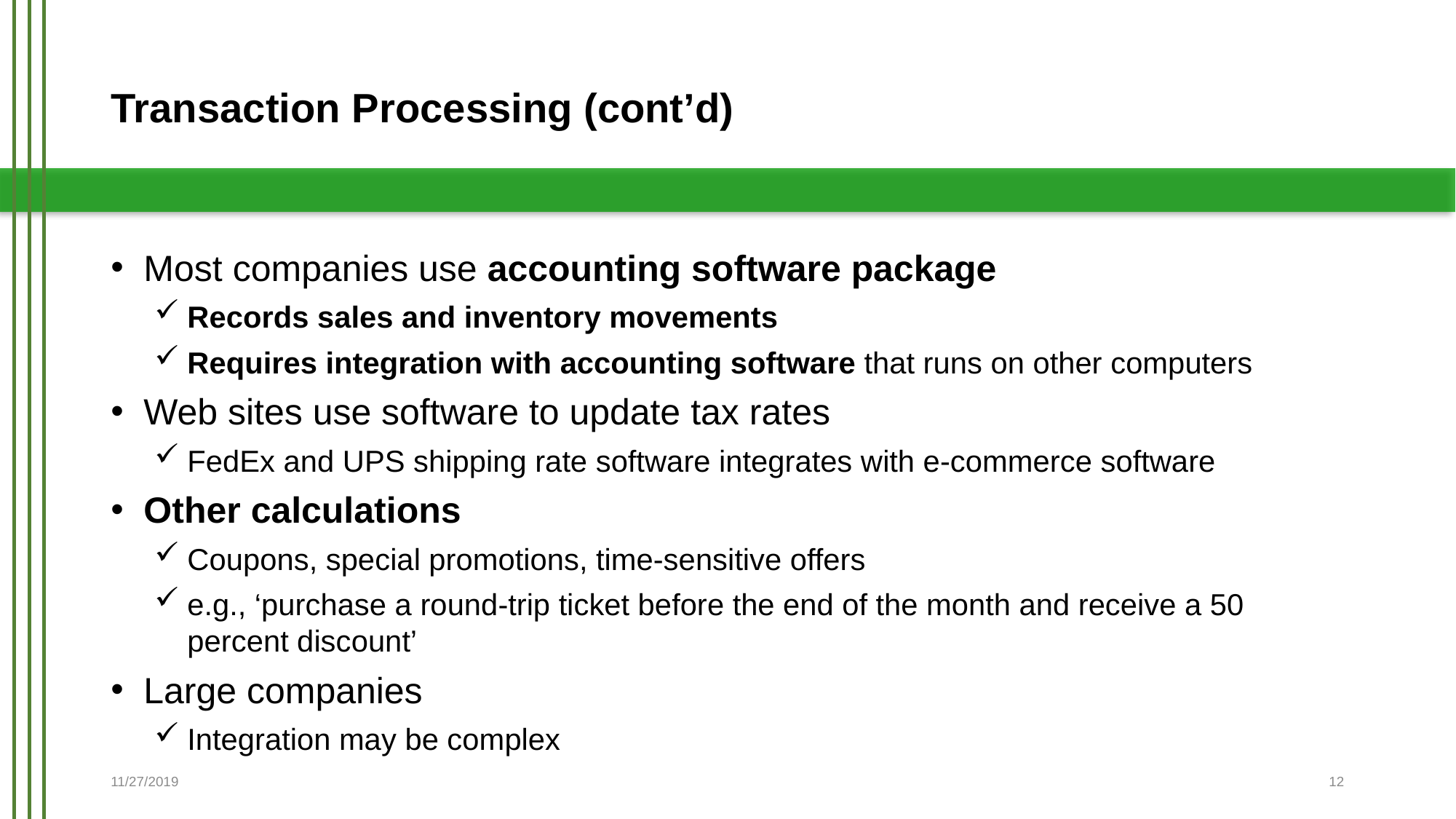

Transaction Processing (cont’d)
Most companies use accounting software package
Records sales and inventory movements
Requires integration with accounting software that runs on other computers
Web sites use software to update tax rates
FedEx and UPS shipping rate software integrates with e-commerce software
Other calculations
Coupons, special promotions, time-sensitive offers
e.g., ‘purchase a round-trip ticket before the end of the month and receive a 50 percent discount’
Large companies
Integration may be complex
11/27/2019
12